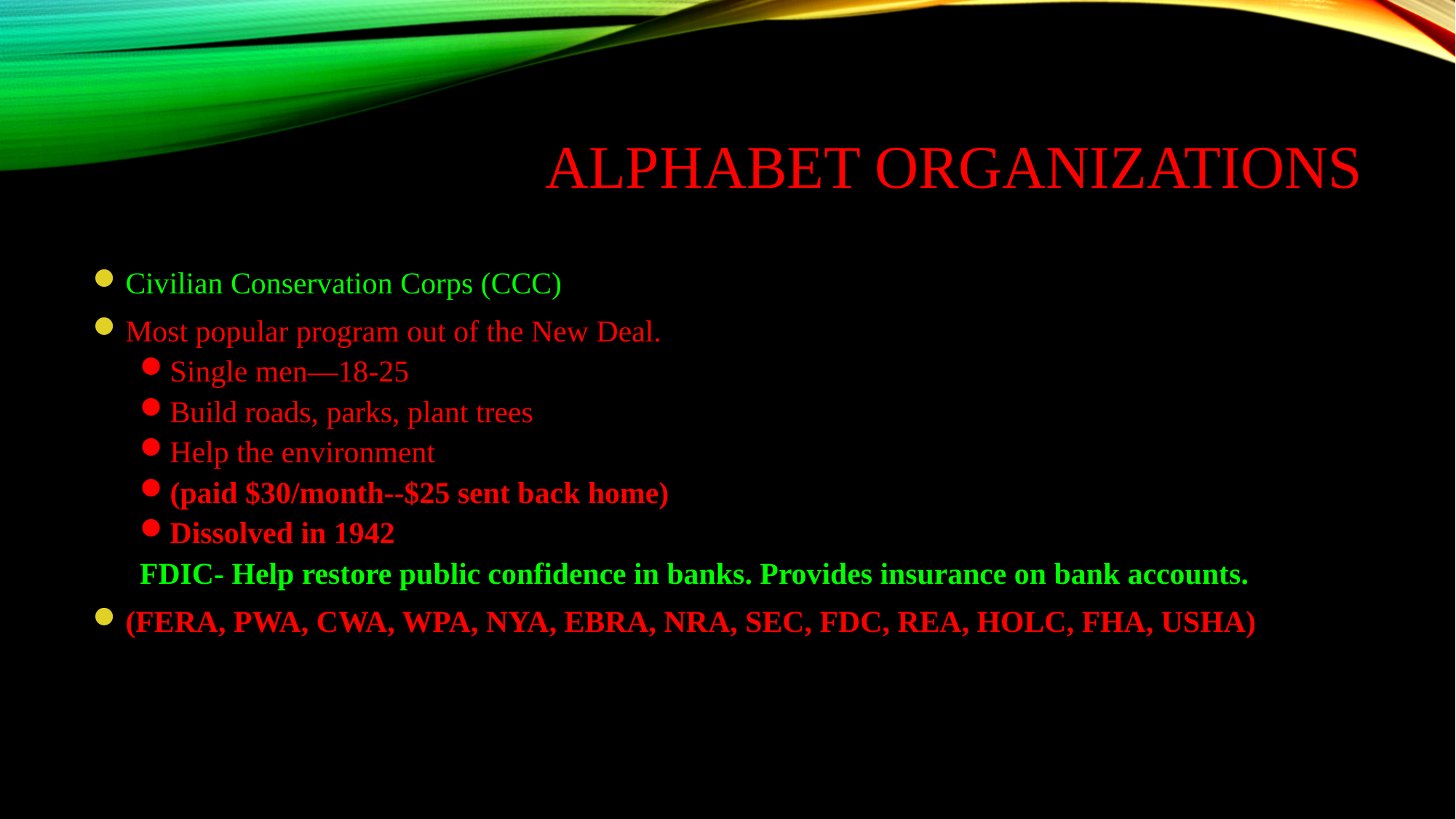

# Alphabet organizations
Civilian Conservation Corps (CCC)
Most popular program out of the New Deal.
Single men—18-25
Build roads, parks, plant trees
Help the environment
(paid $30/month--$25 sent back home)
Dissolved in 1942
FDIC- Help restore public confidence in banks. Provides insurance on bank accounts.
(FERA, PWA, CWA, WPA, NYA, EBRA, NRA, SEC, FDC, REA, HOLC, FHA, USHA)